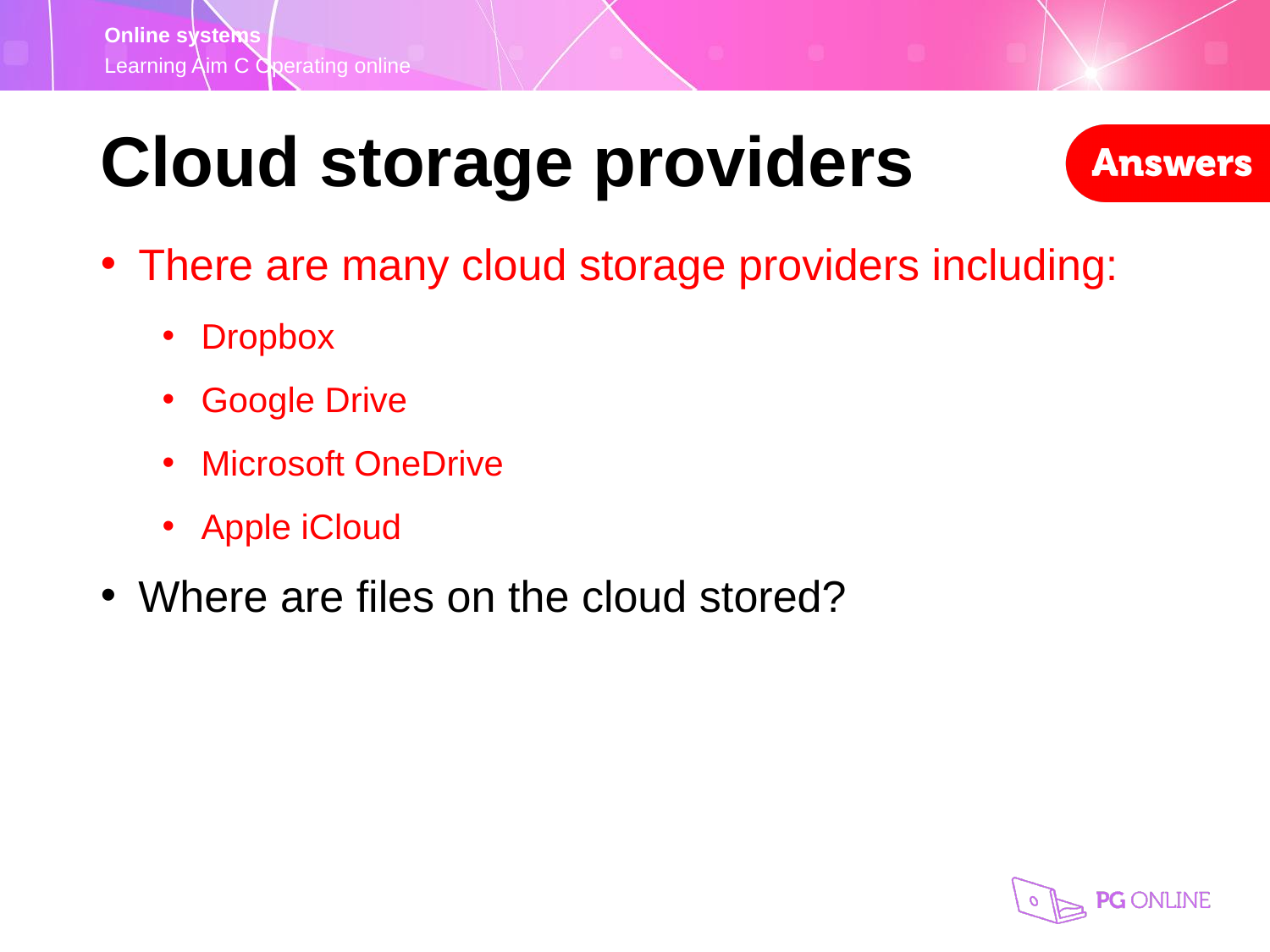

Cloud storage providers
There are many cloud storage providers including:
Dropbox
Google Drive
Microsoft OneDrive
Apple iCloud
Where are files on the cloud stored?